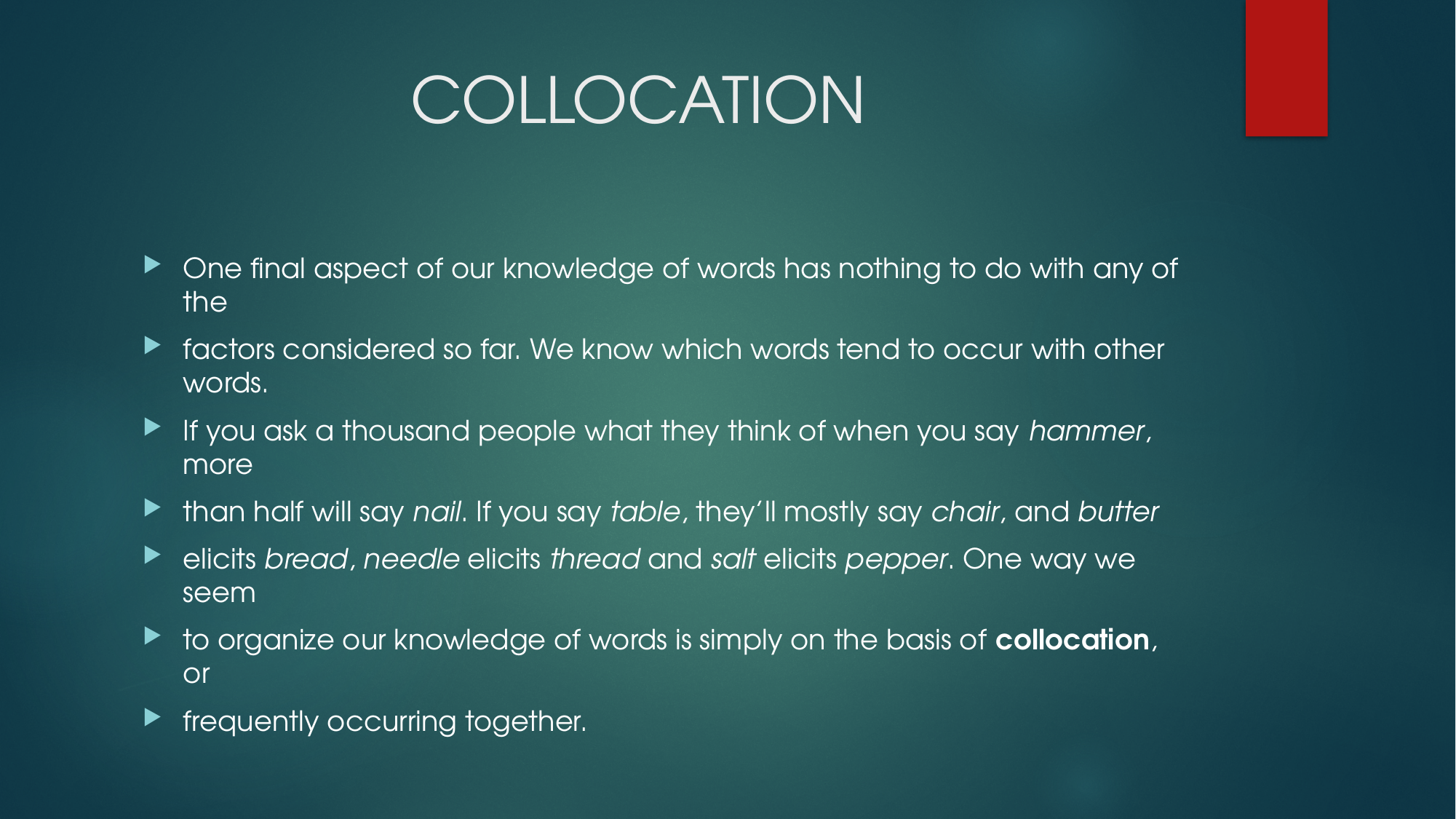

# COLLOCATION
One final aspect of our knowledge of words has nothing to do with any of the
factors considered so far. We know which words tend to occur with other words.
If you ask a thousand people what they think of when you say hammer, more
than half will say nail. If you say table, they’ll mostly say chair, and butter
elicits bread, needle elicits thread and salt elicits pepper. One way we seem
to organize our knowledge of words is simply on the basis of collocation, or
frequently occurring together.